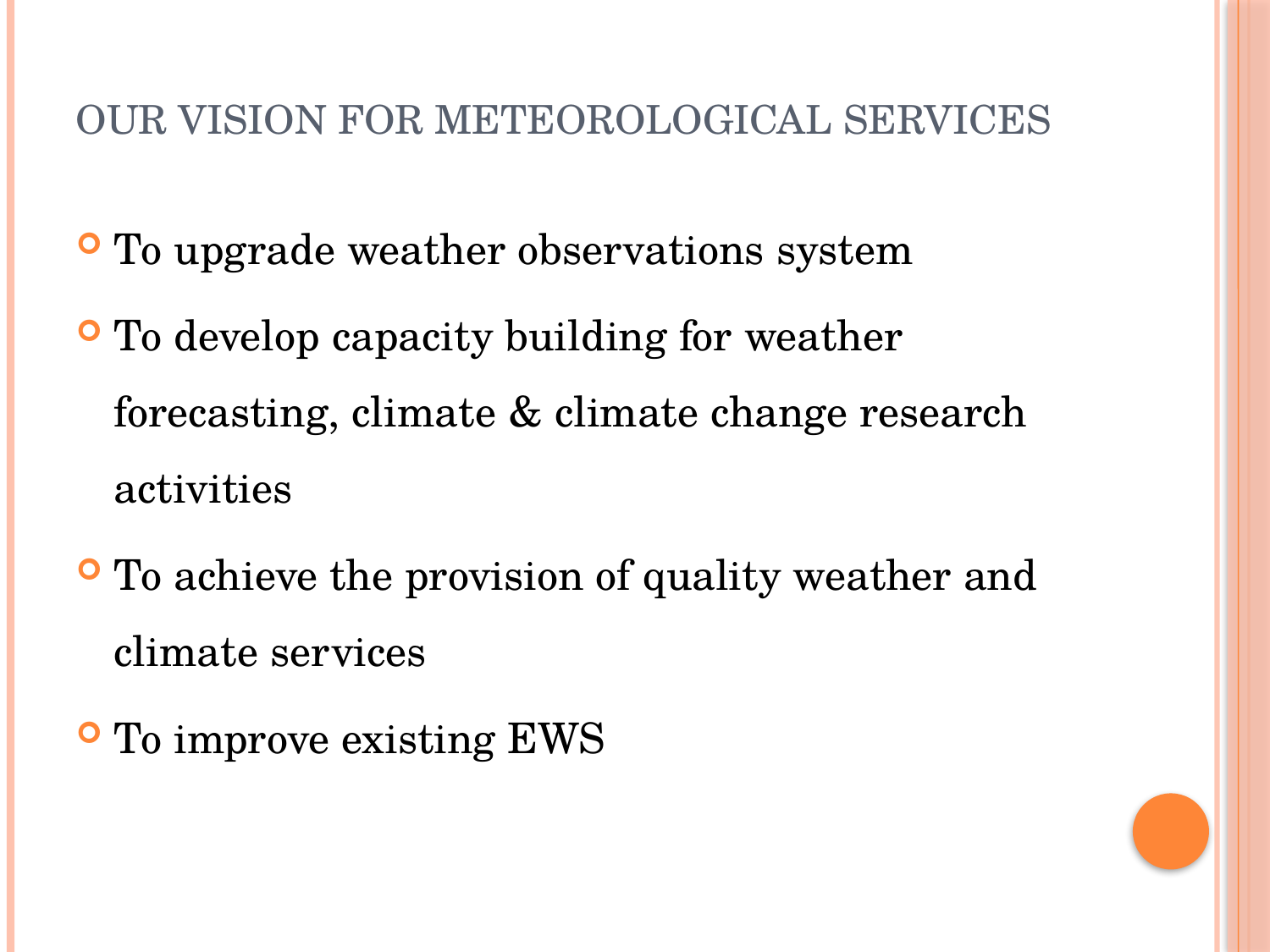

# Our Vision for meteorological services
To upgrade weather observations system
To develop capacity building for weather forecasting, climate & climate change research activities
To achieve the provision of quality weather and climate services
To improve existing EWS